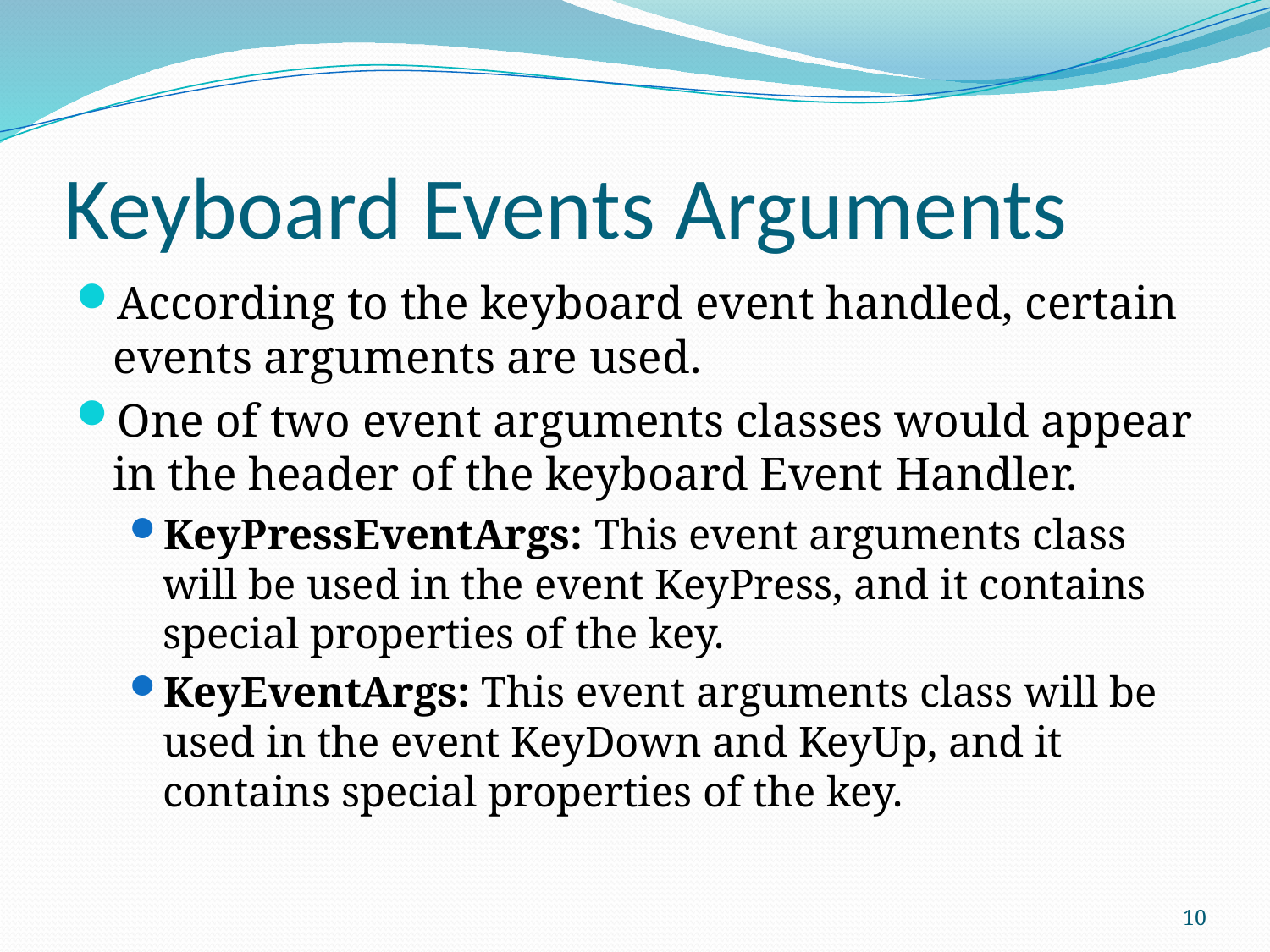

# Keyboard Events Arguments
According to the keyboard event handled, certain events arguments are used.
One of two event arguments classes would appear in the header of the keyboard Event Handler.
KeyPressEventArgs: This event arguments class will be used in the event KeyPress, and it contains special properties of the key.
KeyEventArgs: This event arguments class will be used in the event KeyDown and KeyUp, and it contains special properties of the key.

10